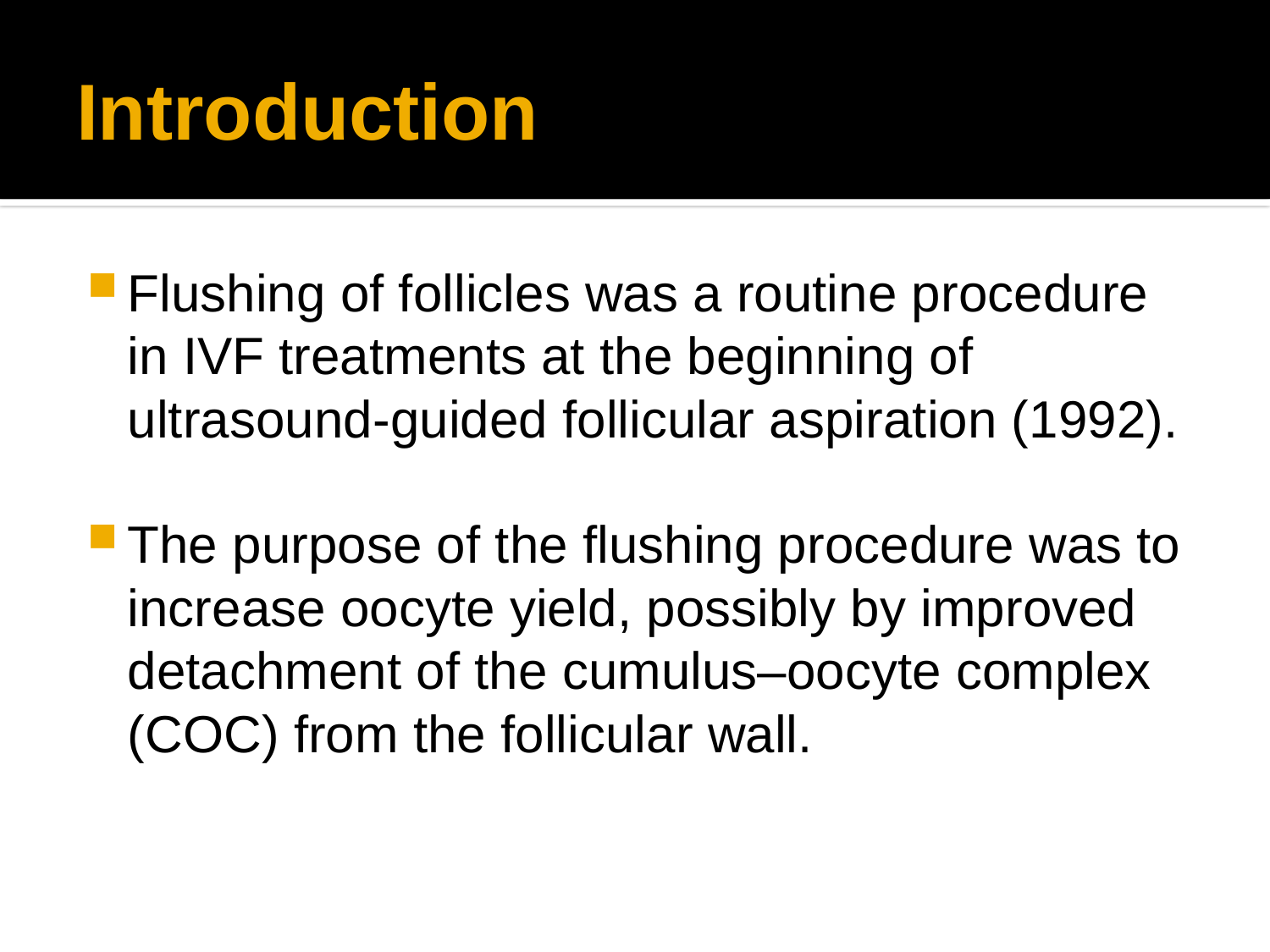

# Introduction
Flushing of follicles was a routine procedure in IVF treatments at the beginning of ultrasound-guided follicular aspiration (1992).

The purpose of the flushing procedure was to increase oocyte yield, possibly by improved detachment of the cumulus–oocyte complex (COC) from the follicular wall.